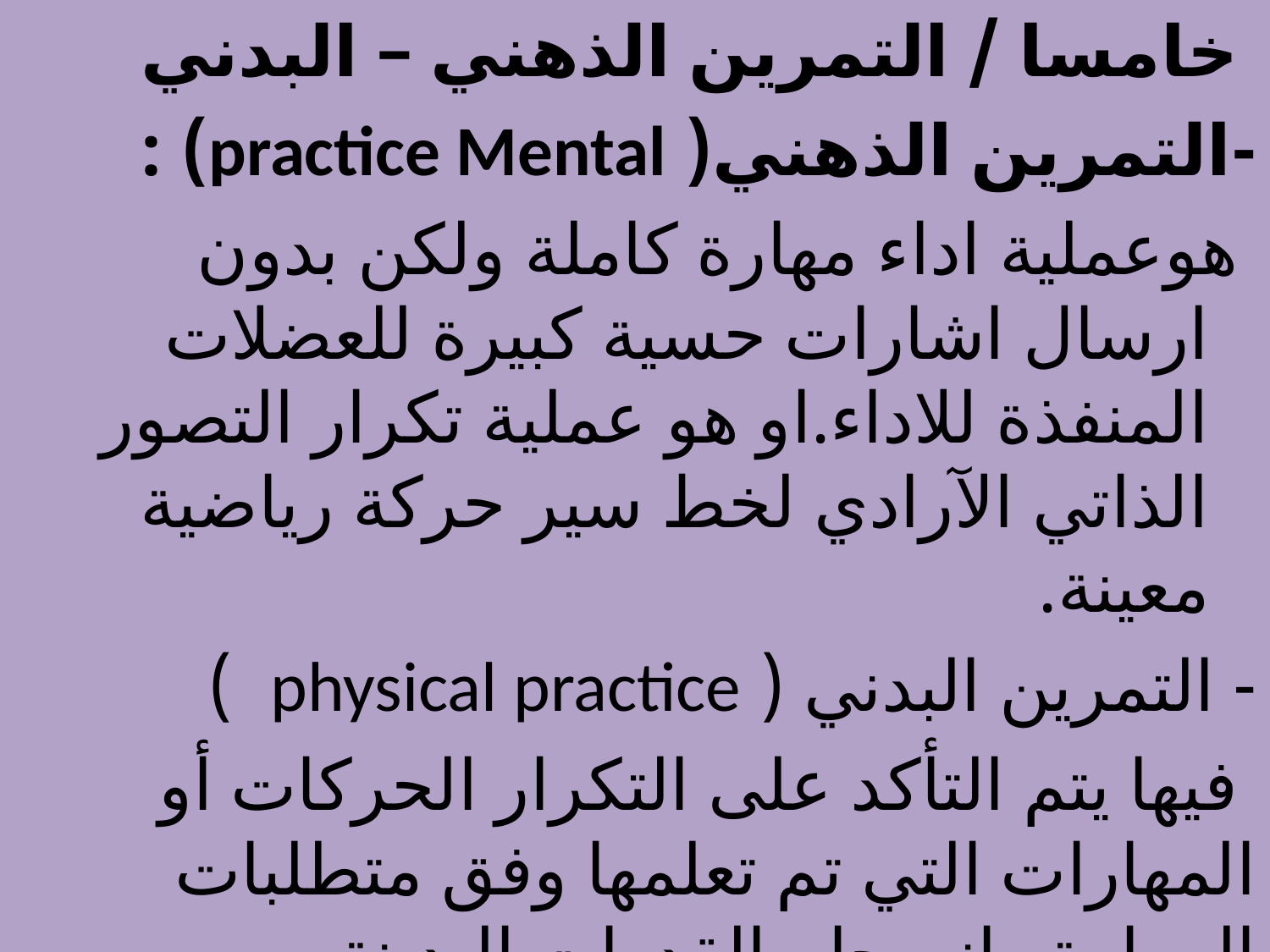

خامسا / التمرين الذهني – البدني
-التمرين الذهني( practice Mental) :
 هوعملية اداء مهارة كاملة ولكن بدون ارسال اشارات حسية كبيرة للعضلات المنفذة للاداء.او هو عملية تكرار التصور الذاتي الآرادي لخط سير حركة رياضية معينة.
- التمرين البدني ( physical practice  )
 فيها يتم التأكد على التكرار الحركات أو المهارات التي تم تعلمها وفق متطلبات المهارة وانسجام القدرات البدينة